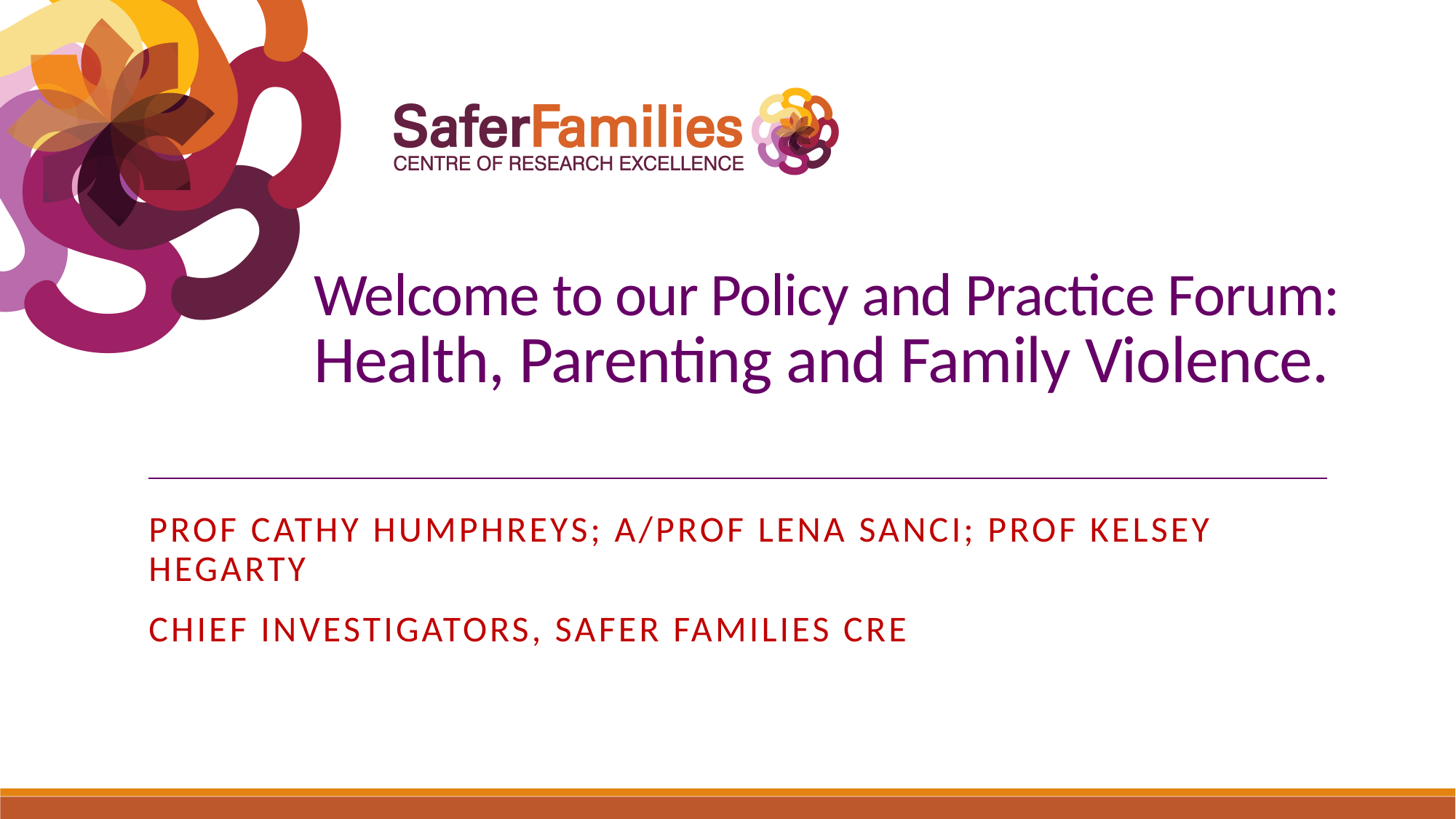

# Welcome to our Policy and Practice Forum: Health, Parenting and Family Violence.
PROF Cathy Humphreys; a/prof Lena Sanci; PROF Kelsey Hegarty
chief investigators, Safer families CRE